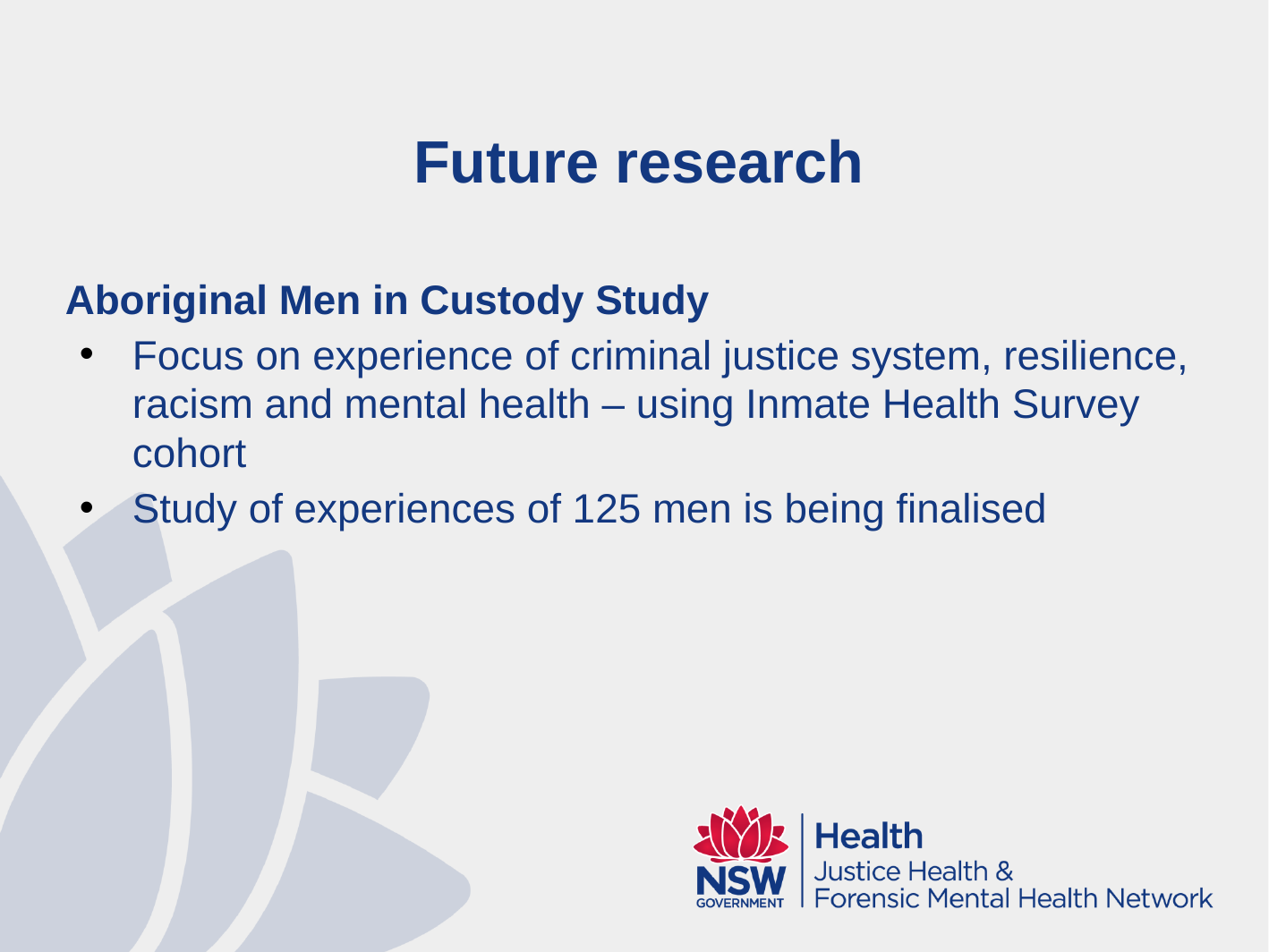

Future research

	Aboriginal Men in Custody Study
Focus on experience of criminal justice system, resilience, racism and mental health – using Inmate Health Survey cohort
Study of experiences of 125 men is being finalised